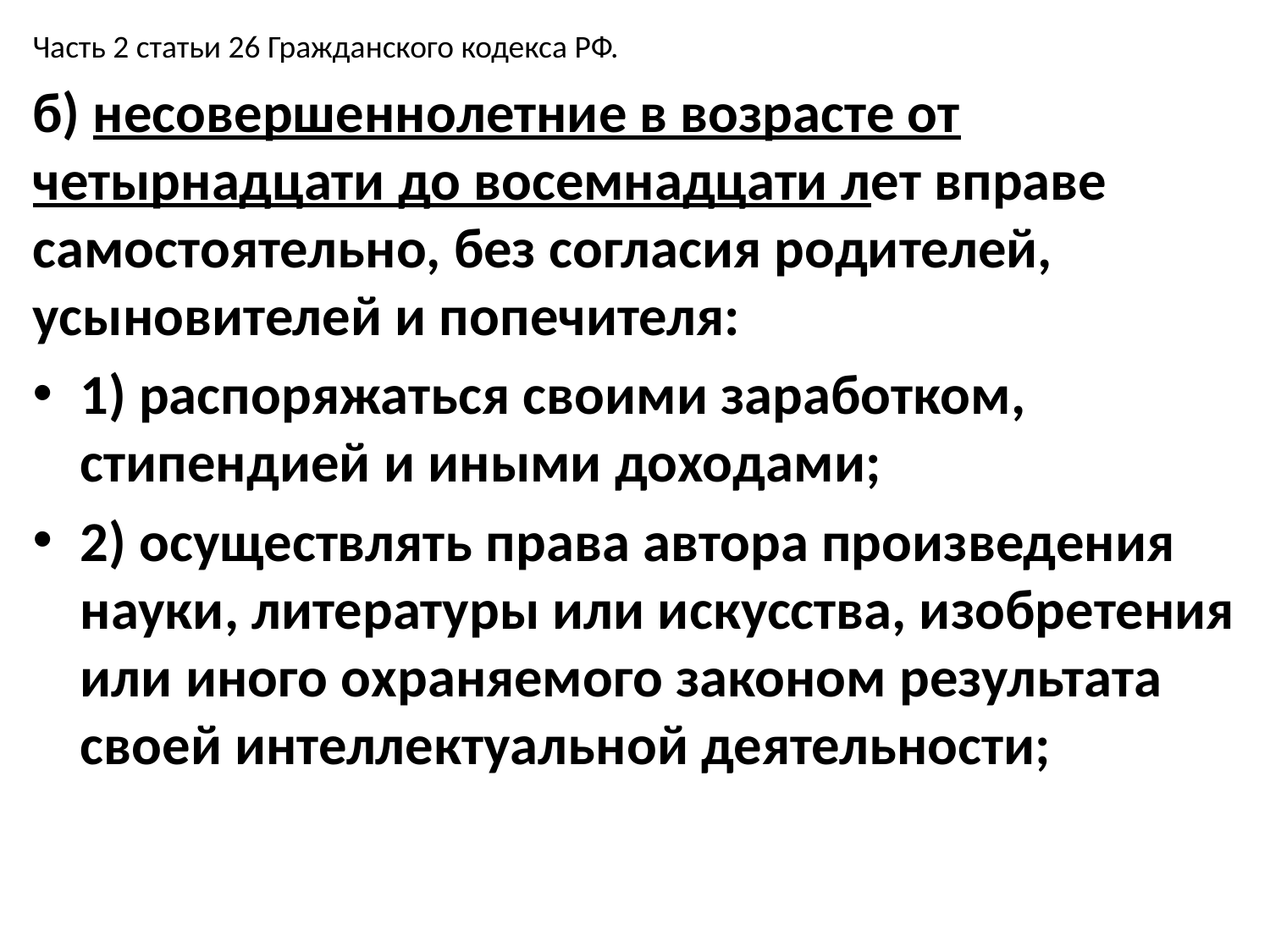

Часть 2 статьи 26 Гражданского кодекса РФ.
б) несовершеннолетние в возрасте от четырнадцати до восемнадцати лет вправе самостоятельно, без согласия родителей, усыновителей и попечителя:
1) распоряжаться своими заработком, стипендией и иными доходами;
2) осуществлять права автора произведения науки, литературы или искусства, изобретения или иного охраняемого законом результата своей интеллектуальной деятельности;